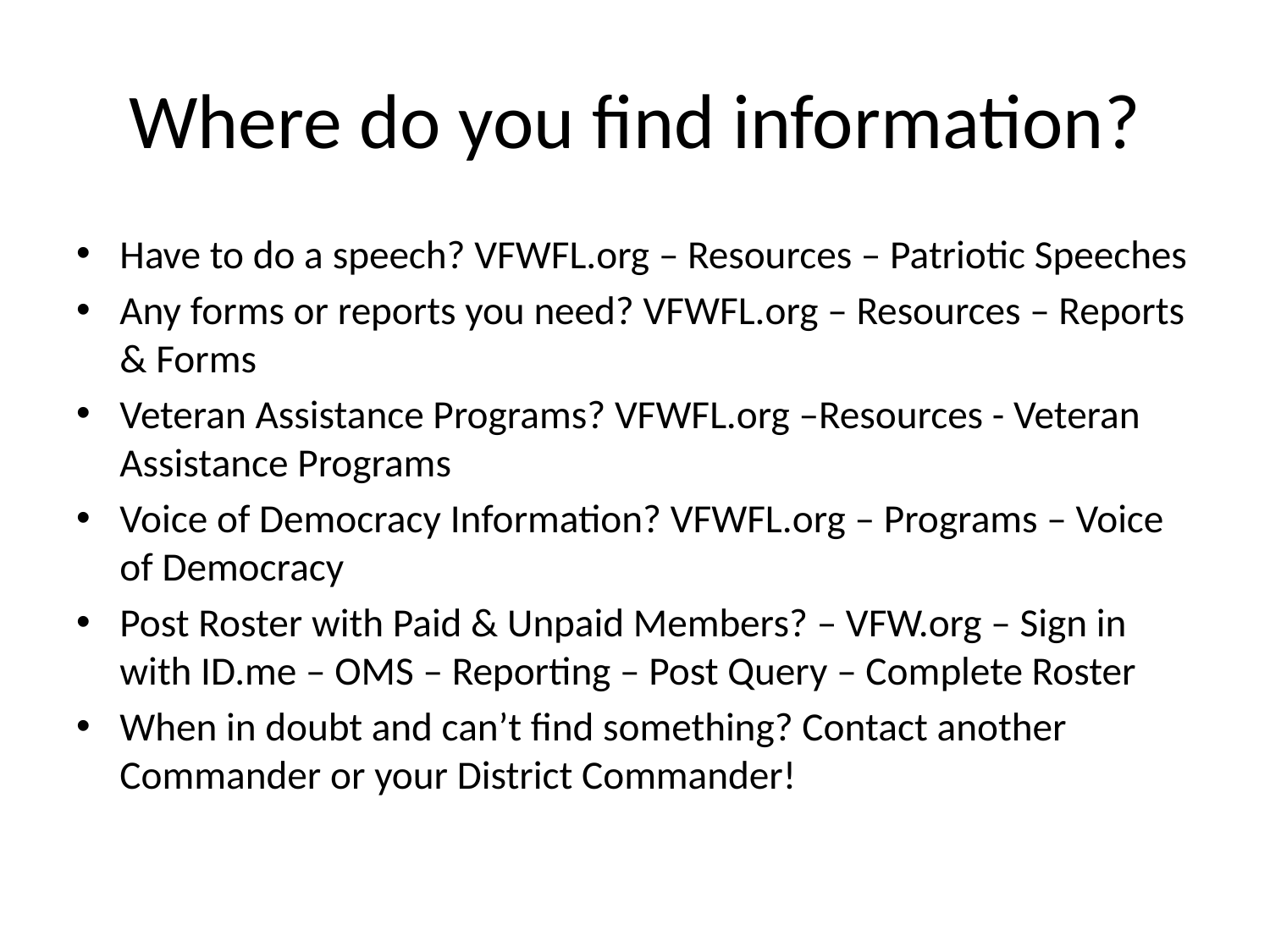

# Where do you find information?
Have to do a speech? VFWFL.org – Resources – Patriotic Speeches
Any forms or reports you need? VFWFL.org – Resources – Reports & Forms
Veteran Assistance Programs? VFWFL.org –Resources - Veteran Assistance Programs
Voice of Democracy Information? VFWFL.org – Programs – Voice of Democracy
Post Roster with Paid & Unpaid Members? – VFW.org – Sign in with ID.me – OMS – Reporting – Post Query – Complete Roster
When in doubt and can’t find something? Contact another Commander or your District Commander!